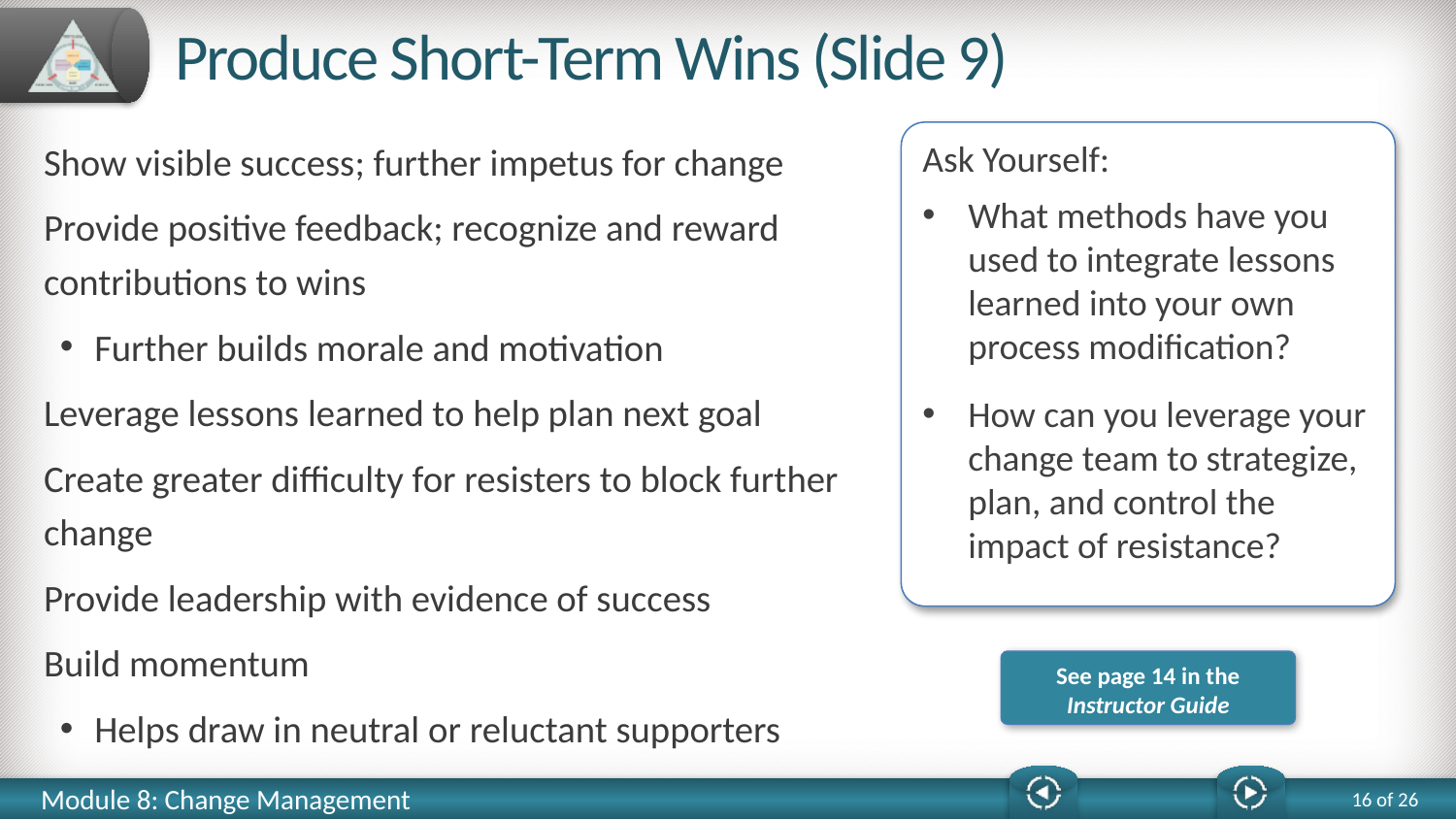

# Produce Short-Term Wins (Slide 9)
Show visible success; further impetus for change
Provide positive feedback; recognize and reward contributions to wins
Further builds morale and motivation
Leverage lessons learned to help plan next goal
Create greater difficulty for resisters to block further change
Provide leadership with evidence of success
Build momentum
Helps draw in neutral or reluctant supporters
Ask Yourself:
What methods have you used to integrate lessons learned into your own process modification?
How can you leverage your change team to strategize, plan, and control the impact of resistance?
See page 14 in the Instructor Guide